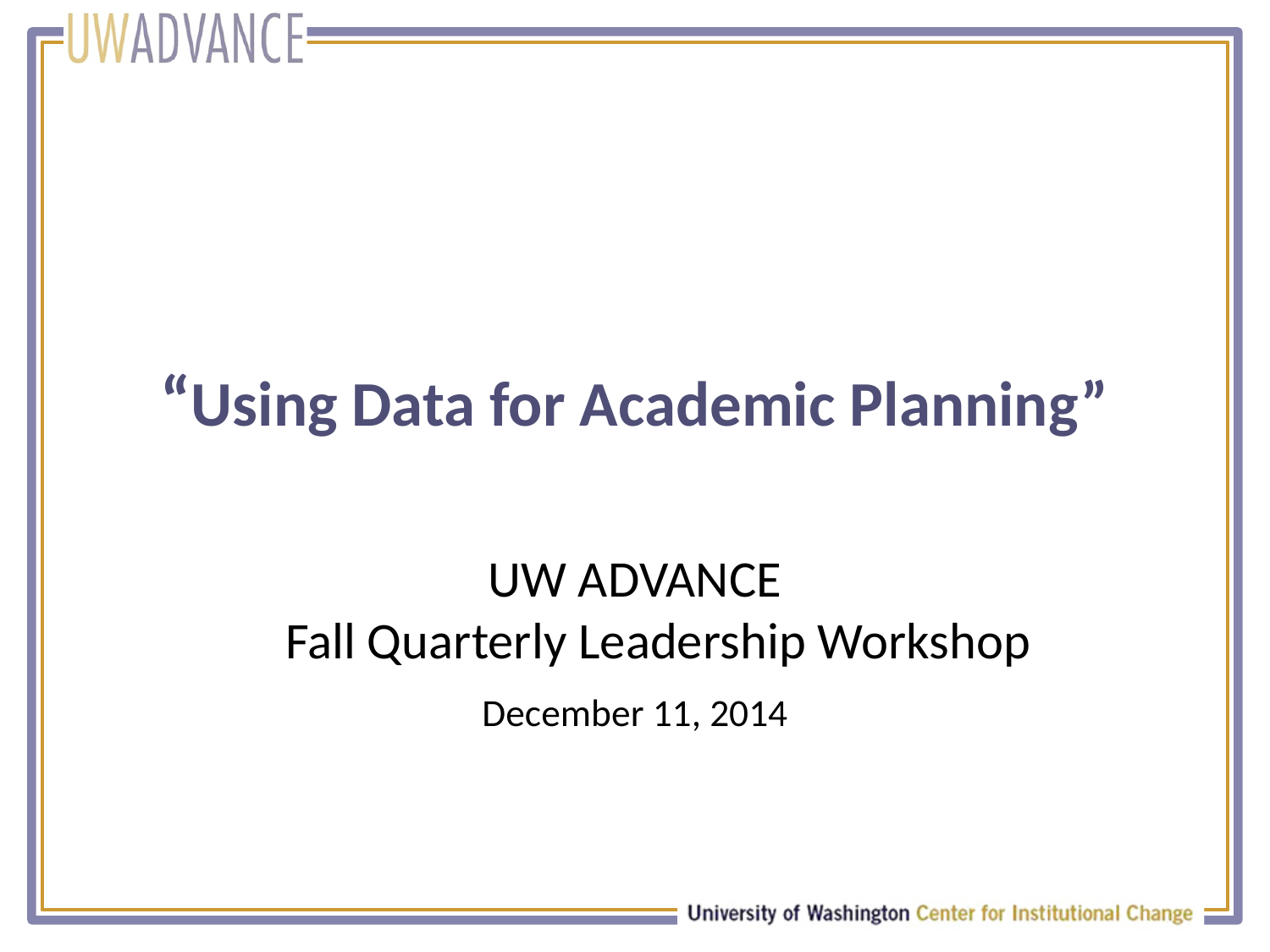

# “Using Data for Academic Planning”
UW ADVANCE
Fall Quarterly Leadership Workshop

December 11, 2014